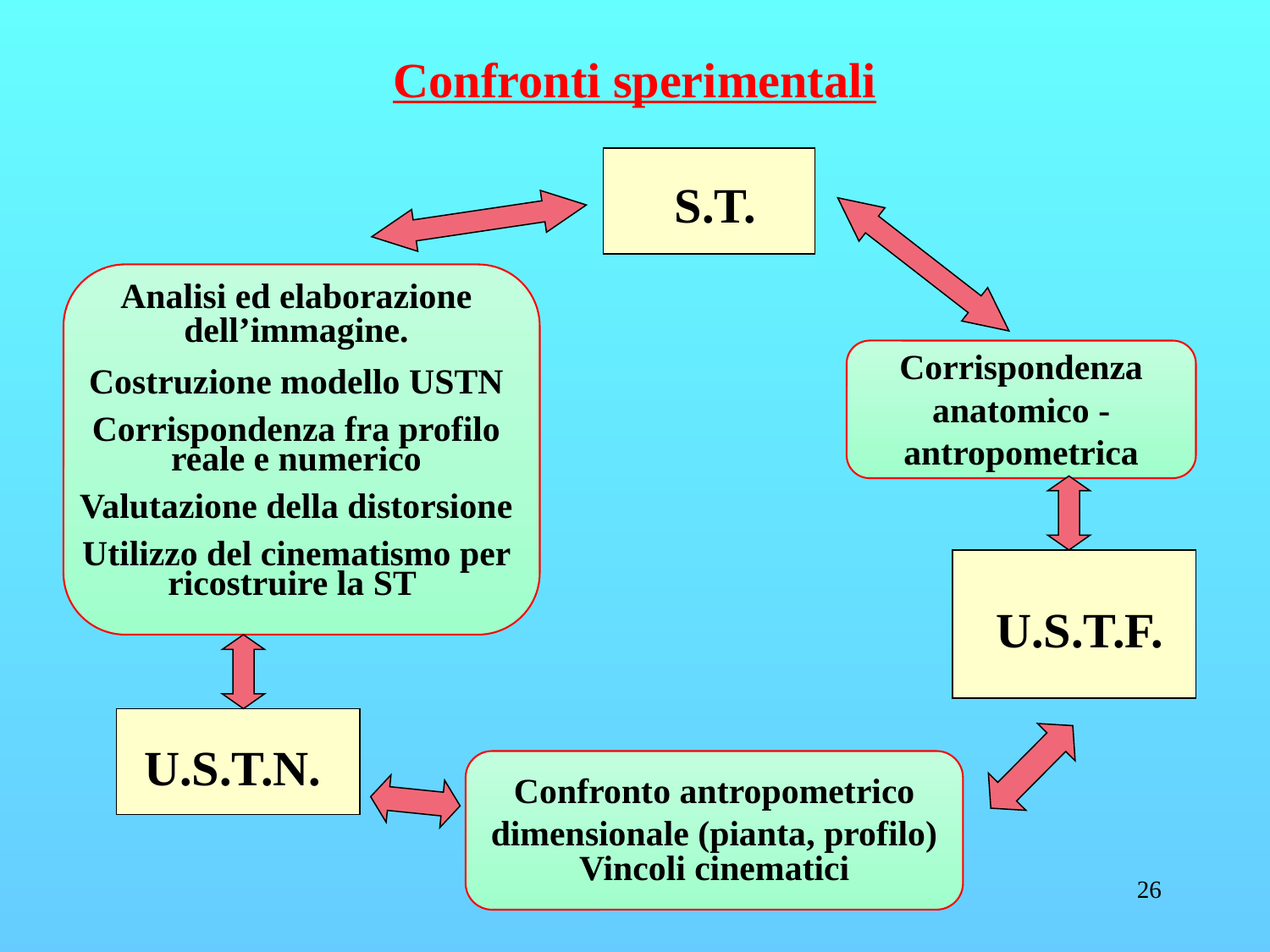

Confronti sperimentali

 S.T.

Analisi ed elaborazione dell’immagine.
Costruzione modello USTN
Corrispondenza fra profilo reale e numerico
Valutazione della distorsione
Utilizzo del cinematismo per ricostruire la ST
Corrispondenza anatomico -antropometrica

U.S.T.F.

U.S.T.N.

Confronto antropometrico dimensionale (pianta, profilo)
Vincoli cinematici

26